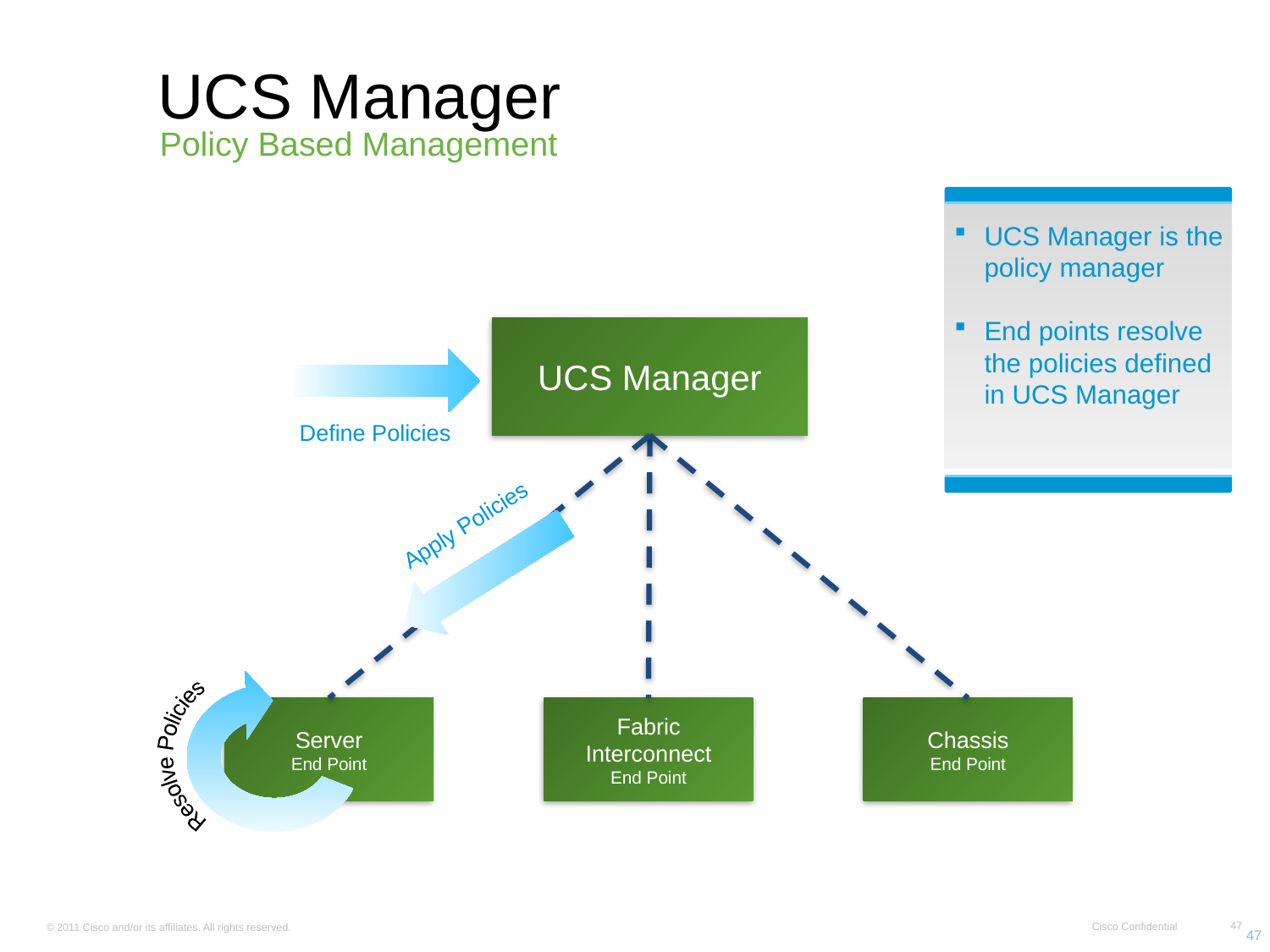

# UCS Manager
Policy Based Management

UCS Manager is the policy manager
End points resolve the policies defined in UCS Manager
UCS Manager

Define Policies

Apply Policies

Resolve Policies
Server
End Point
Fabric Interconnect
End Point
Chassis
End Point
47